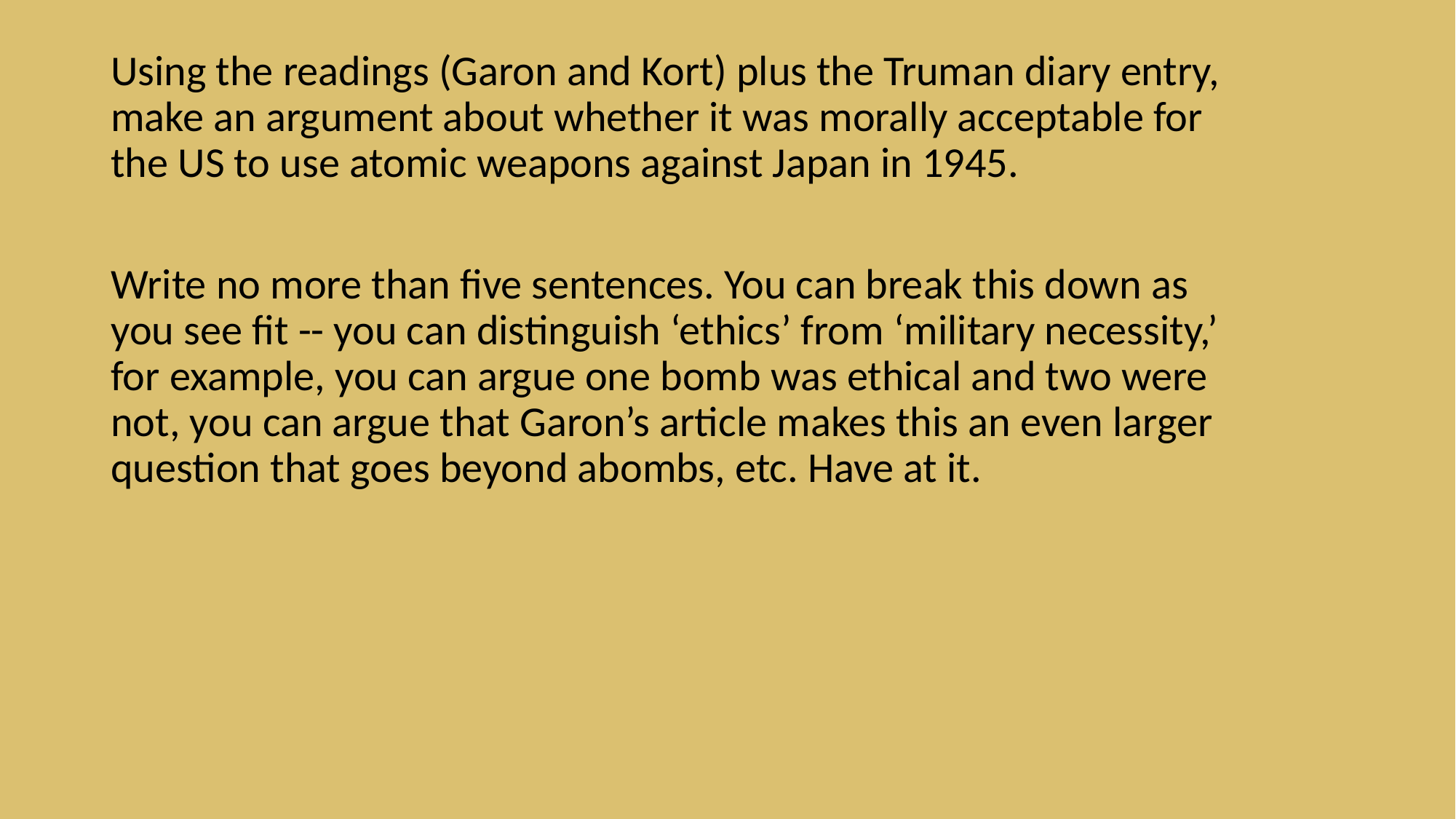

#
Using the readings (Garon and Kort) plus the Truman diary entry, make an argument about whether it was morally acceptable for the US to use atomic weapons against Japan in 1945.

Write no more than five sentences. You can break this down as you see fit -- you can distinguish ‘ethics’ from ‘military necessity,’ for example, you can argue one bomb was ethical and two were not, you can argue that Garon’s article makes this an even larger question that goes beyond abombs, etc. Have at it.